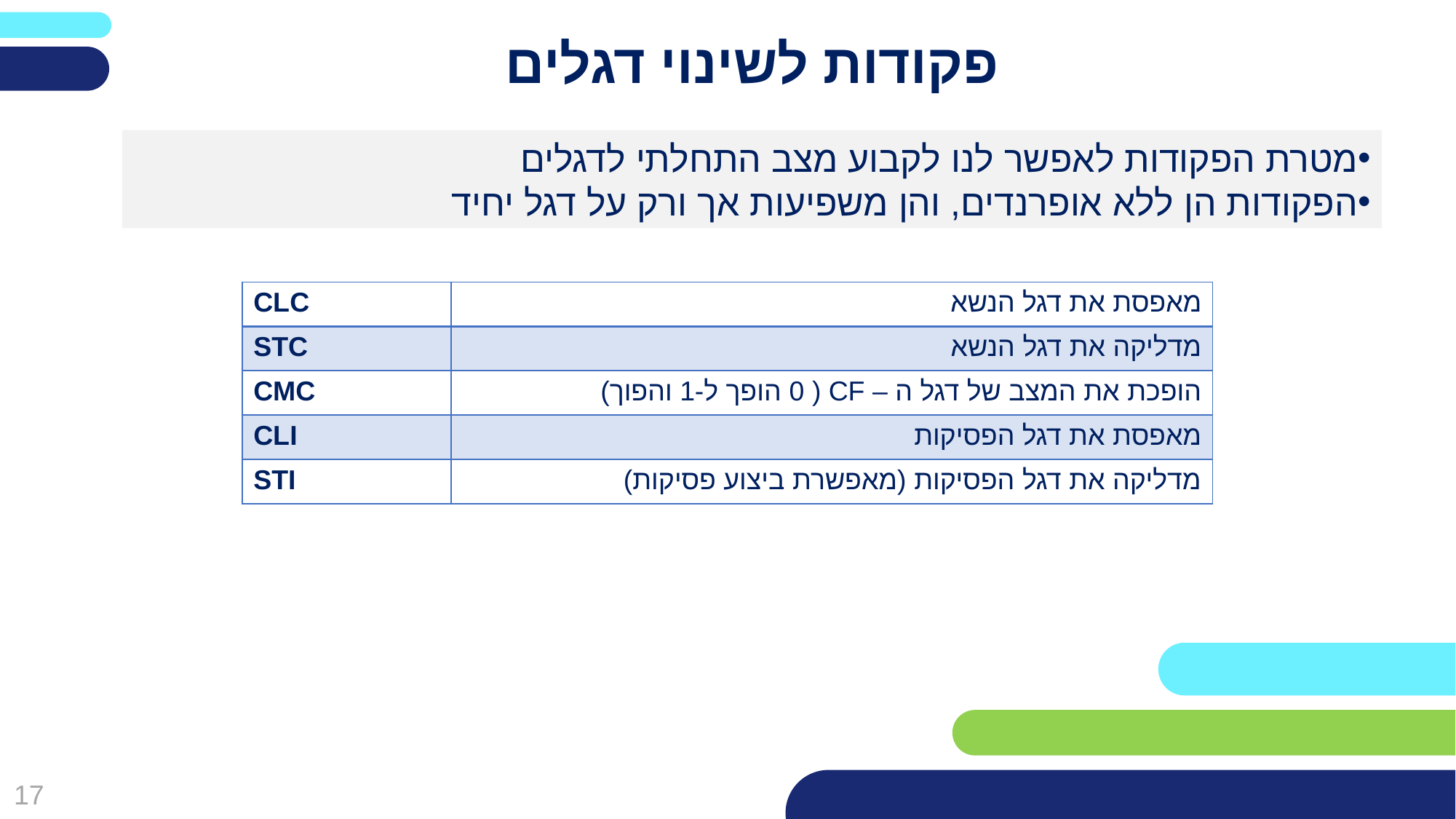

פריסה 2
(הפריסות שונות זו מזו במיקום תיבות הטקסט וגרפיקת הרקע,
ותוכלו לגוון ביניהן)
# פקודות לשינוי דגלים
מטרת הפקודות לאפשר לנו לקבוע מצב התחלתי לדגלים
הפקודות הן ללא אופרנדים, והן משפיעות אך ורק על דגל יחיד
את השקופית הזו תוכלו לשכפל, על מנת ליצור שקופיות נוספות הזהות לה – אליהן תוכלו להכניס את התכנים.

כדי לשכפל אותה, לחצו עליה קליק ימיני בתפריט השקופיות בצד ובחרו
"שכפל שקופית" או "Duplicate Slide"
(מחקו ריבוע זה לאחר הקריאה)
| CLC | מאפסת את דגל הנשא |
| --- | --- |
| STC | מדליקה את דגל הנשא |
| CMC | הופכת את המצב של דגל ה – CF ( 0 הופך ל-1 והפוך) |
| CLI | מאפסת את דגל הפסיקות |
| STI | מדליקה את דגל הפסיקות (מאפשרת ביצוע פסיקות) |